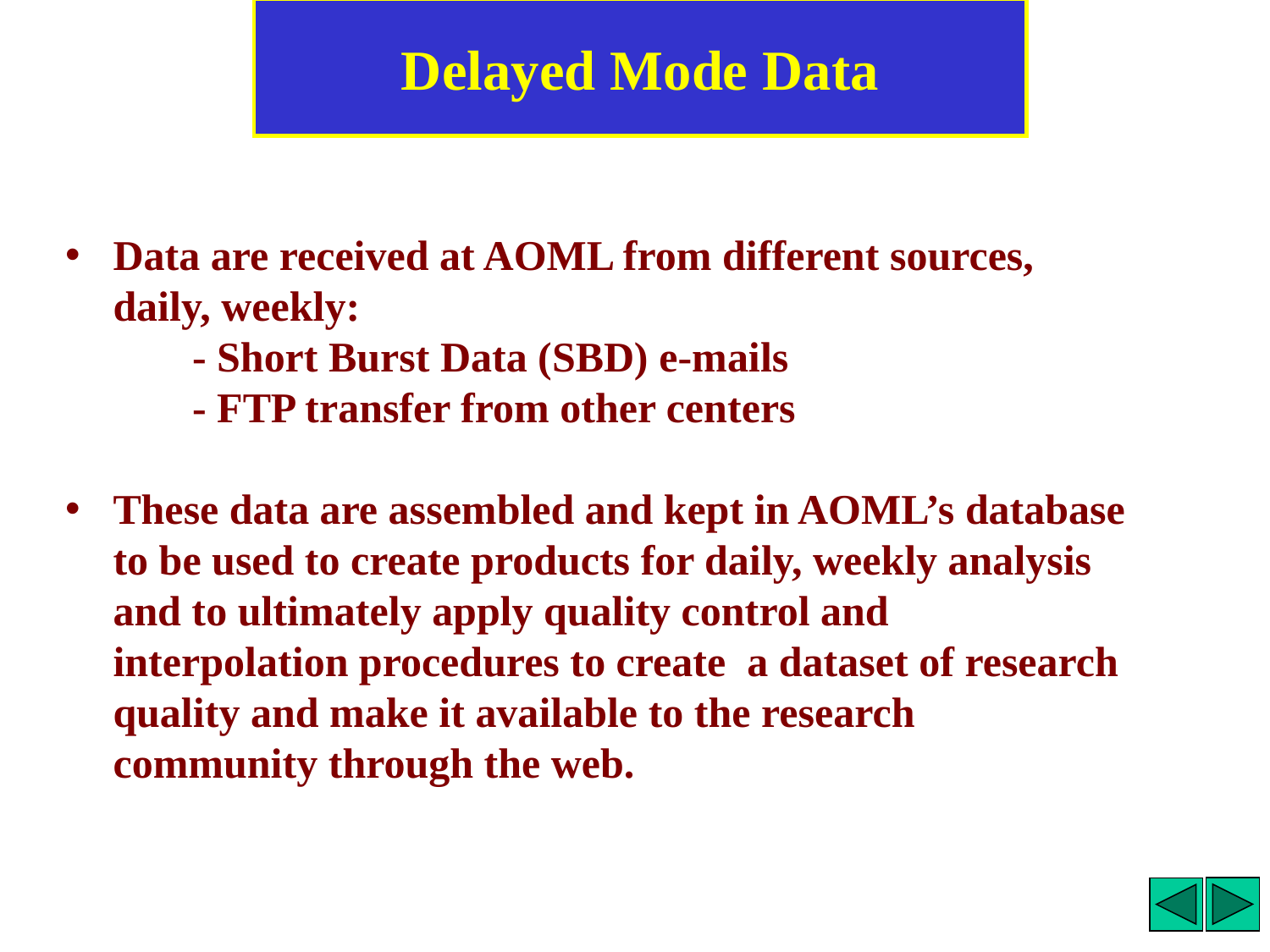

Delayed Mode Data
Data are received at AOML from different sources, daily, weekly:
	- Short Burst Data (SBD) e-mails
	- FTP transfer from other centers

These data are assembled and kept in AOML’s database to be used to create products for daily, weekly analysis and to ultimately apply quality control and interpolation procedures to create  a dataset of research quality and make it available to the research community through the web.